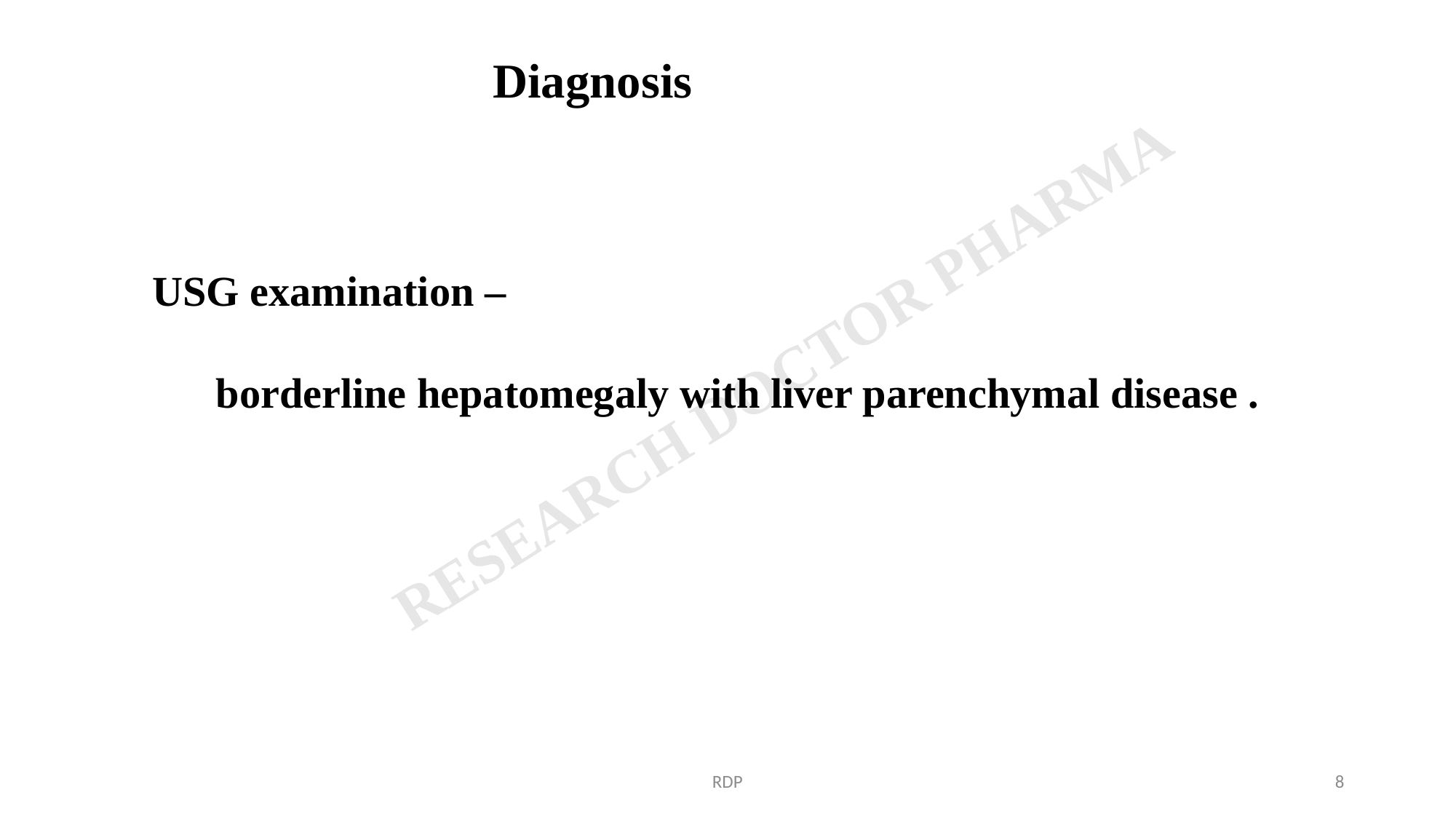

Diagnosis
USG examination –

      borderline hepatomegaly with liver parenchymal disease .
RDP
8